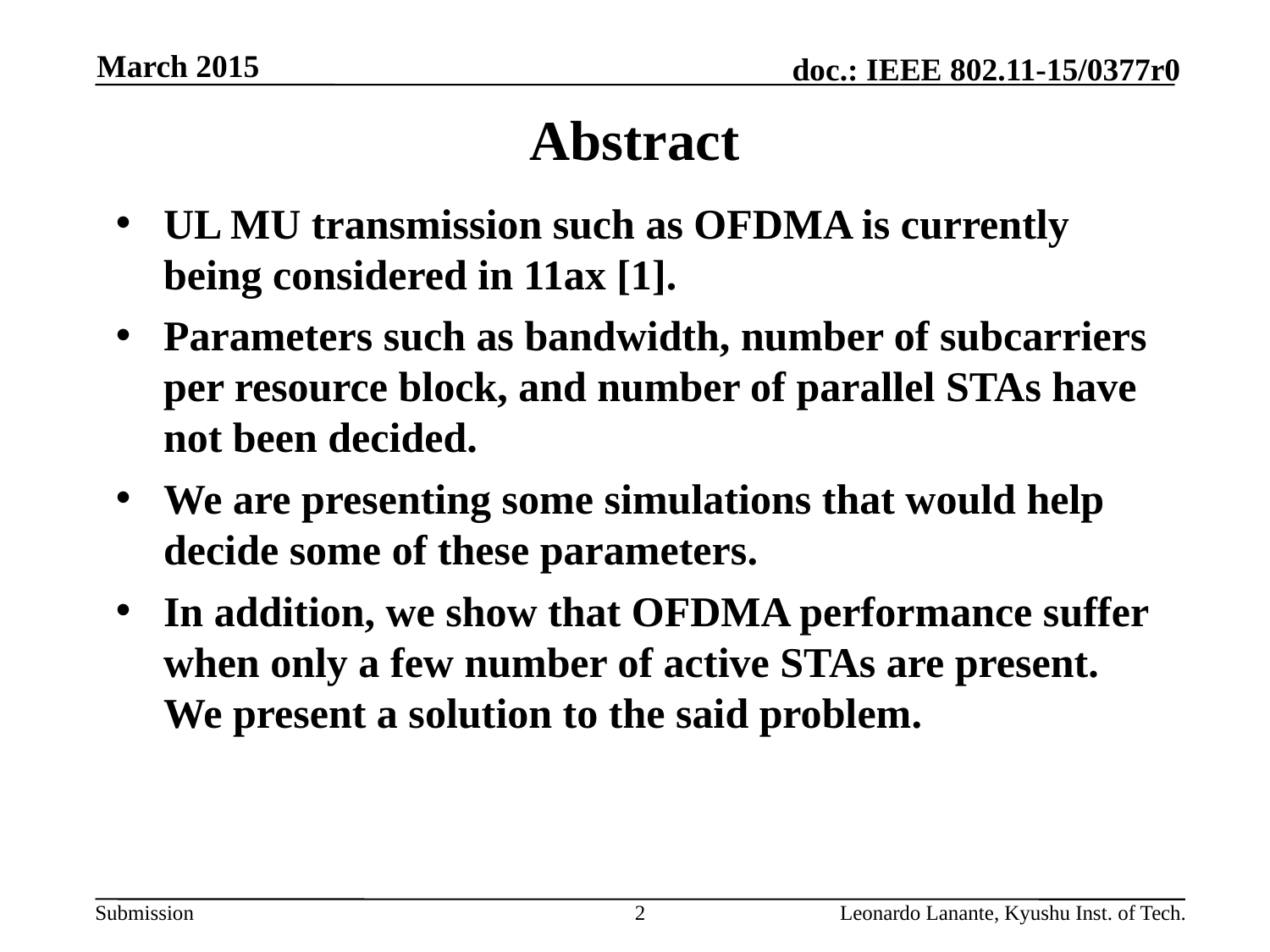

March 2015
# Abstract
UL MU transmission such as OFDMA is currently being considered in 11ax [1].
Parameters such as bandwidth, number of subcarriers per resource block, and number of parallel STAs have not been decided.
We are presenting some simulations that would help decide some of these parameters.
In addition, we show that OFDMA performance suffer when only a few number of active STAs are present. We present a solution to the said problem.
2
Leonardo Lanante, Kyushu Inst. of Tech.